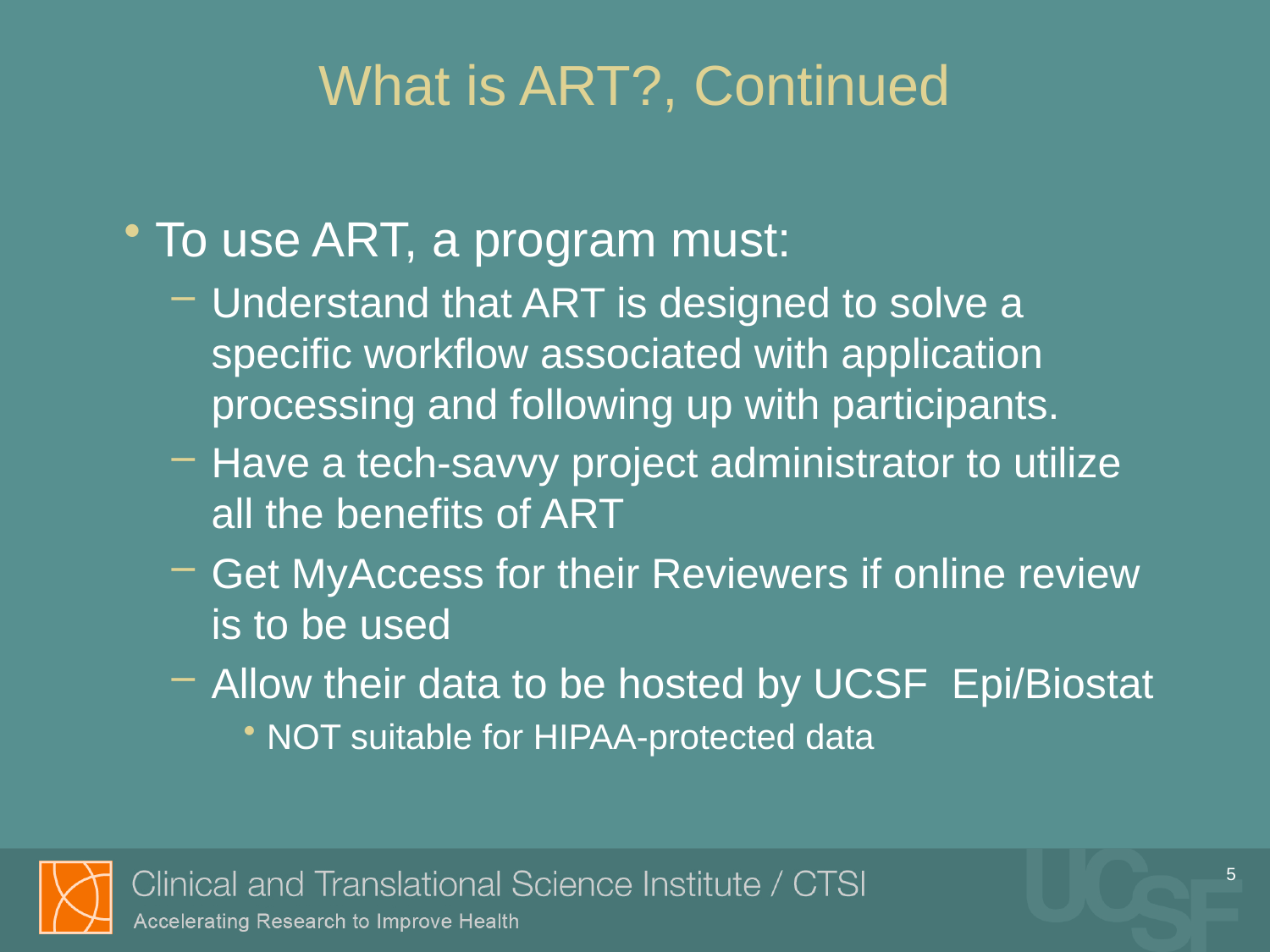

# What is ART?, Continued
To use ART, a program must:
Understand that ART is designed to solve a specific workflow associated with application processing and following up with participants.
Have a tech-savvy project administrator to utilize all the benefits of ART
Get MyAccess for their Reviewers if online review is to be used
Allow their data to be hosted by UCSF  Epi/Biostat
NOT suitable for HIPAA-protected data

5